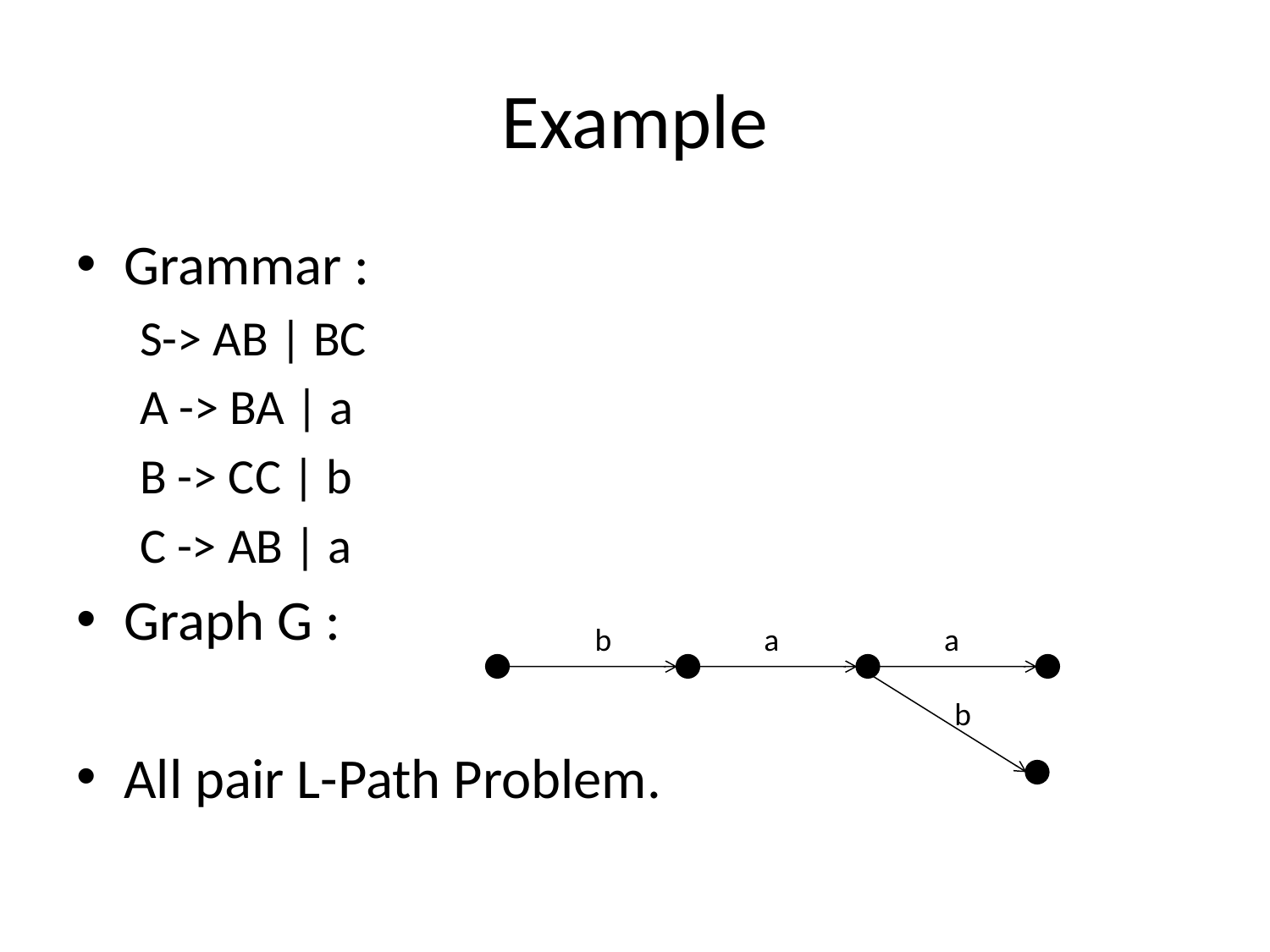

# Example
Grammar :
S-> AB | BC
A -> BA | a
B -> CC | b
C -> AB | a
Graph G :

All pair L-Path Problem.
b
a
a

b